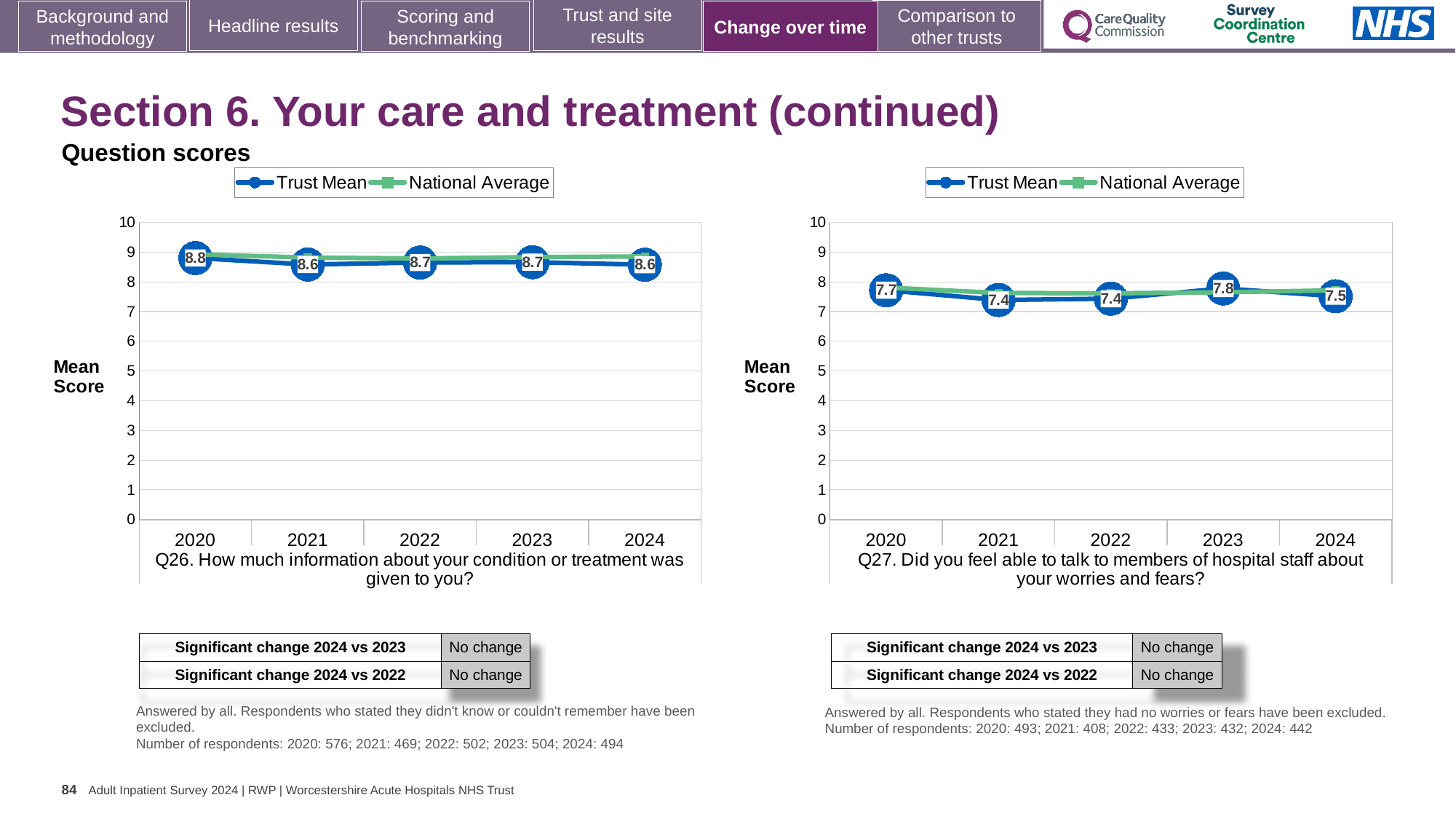

# Section 6. Your care and treatment (continued)
Question scores

### Chart

| Category | Trust Mean | National Average |
|---|---|---|
| 2020 | 8.803725045732012 | 8.928934628469245 |
| 2021 | 8.584592869768802 | 8.817057555214891 |
| 2022 | 8.652271091705842 | 8.788105699509403 |
| 2023 | 8.663307394386585 | 8.833763114836398 |
| 2024 | 8.578379935114894 | 8.855898597128807 |

### Chart

| Category | Trust Mean | National Average |
|---|---|---|
| 2020 | 7.718767827684267 | 7.810199279555775 |
| 2021 | 7.390429579065311 | 7.628568520809049 |
| 2022 | 7.435104120945859 | 7.615382832779392 |
| 2023 | 7.779634760354111 | 7.650699255967489 |
| 2024 | 7.517507600976336 | 7.714996526074419 |
| Significant change 2024 vs 2023 | No change |
| --- | --- |
| Significant change 2024 vs 2022 | No change |
| Significant change 2024 vs 2023 | No change |
| --- | --- |
| Significant change 2024 vs 2022 | No change |
Answered by all. Respondents who stated they didn't know or couldn't remember have been excluded.
Number of respondents: 2020: 576; 2021: 469; 2022: 502; 2023: 504; 2024: 494

Answered by all. Respondents who stated they had no worries or fears have been excluded.
Number of respondents: 2020: 493; 2021: 408; 2022: 433; 2023: 432; 2024: 442

84